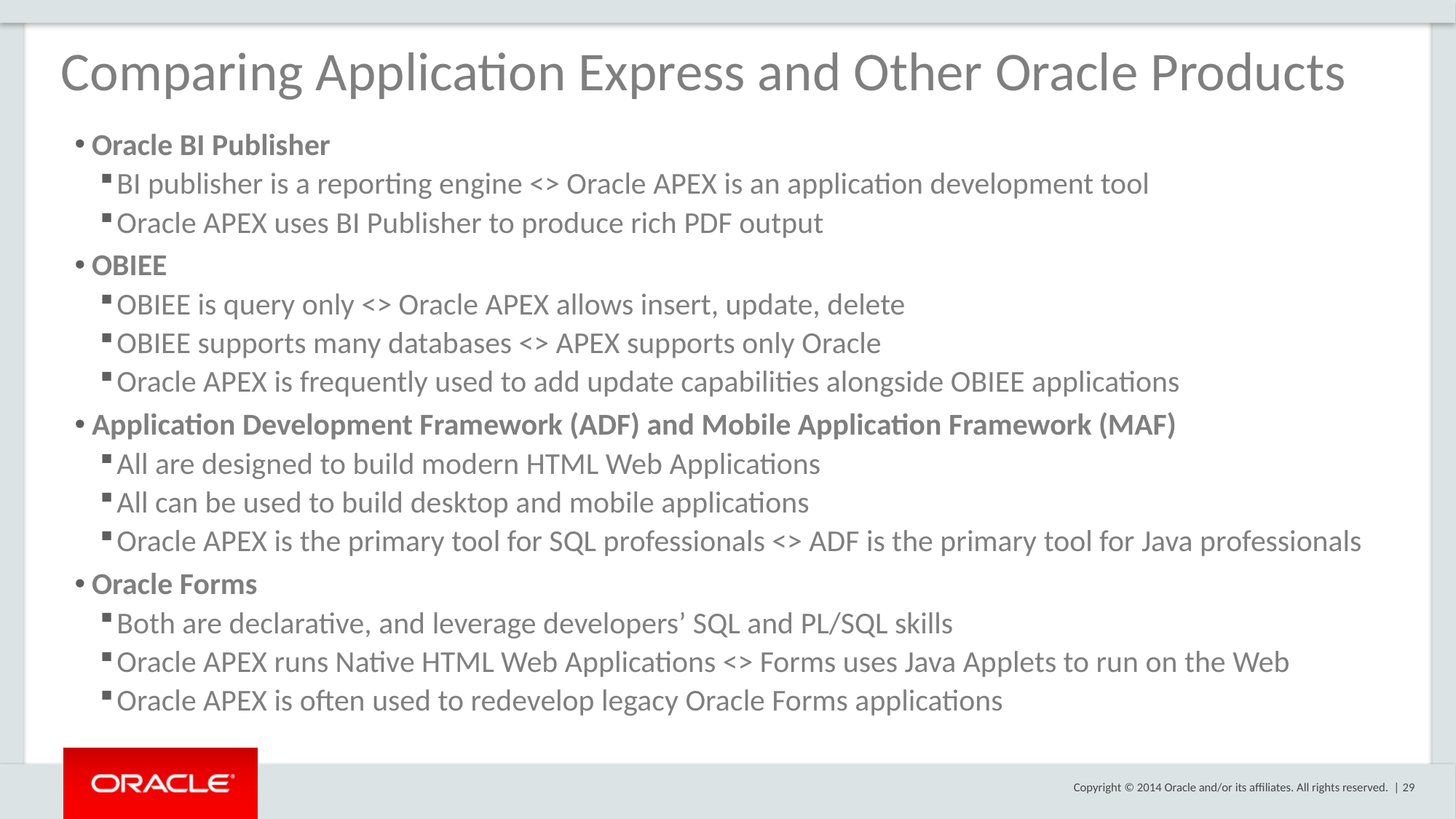

Comparing Application Express and Other Oracle Products
Oracle BI Publisher
BI publisher is a reporting engine <> Oracle APEX is an application development tool
Oracle APEX uses BI Publisher to produce rich PDF output
OBIEE
OBIEE is query only <> Oracle APEX allows insert, update, delete
OBIEE supports many databases <> APEX supports only Oracle
Oracle APEX is frequently used to add update capabilities alongside OBIEE applications
Application Development Framework (ADF) and Mobile Application Framework (MAF)
All are designed to build modern HTML Web Applications
All can be used to build desktop and mobile applications
Oracle APEX is the primary tool for SQL professionals <> ADF is the primary tool for Java professionals
Oracle Forms
Both are declarative, and leverage developers’ SQL and PL/SQL skills
Oracle APEX runs Native HTML Web Applications <> Forms uses Java Applets to run on the Web
Oracle APEX is often used to redevelop legacy Oracle Forms applications